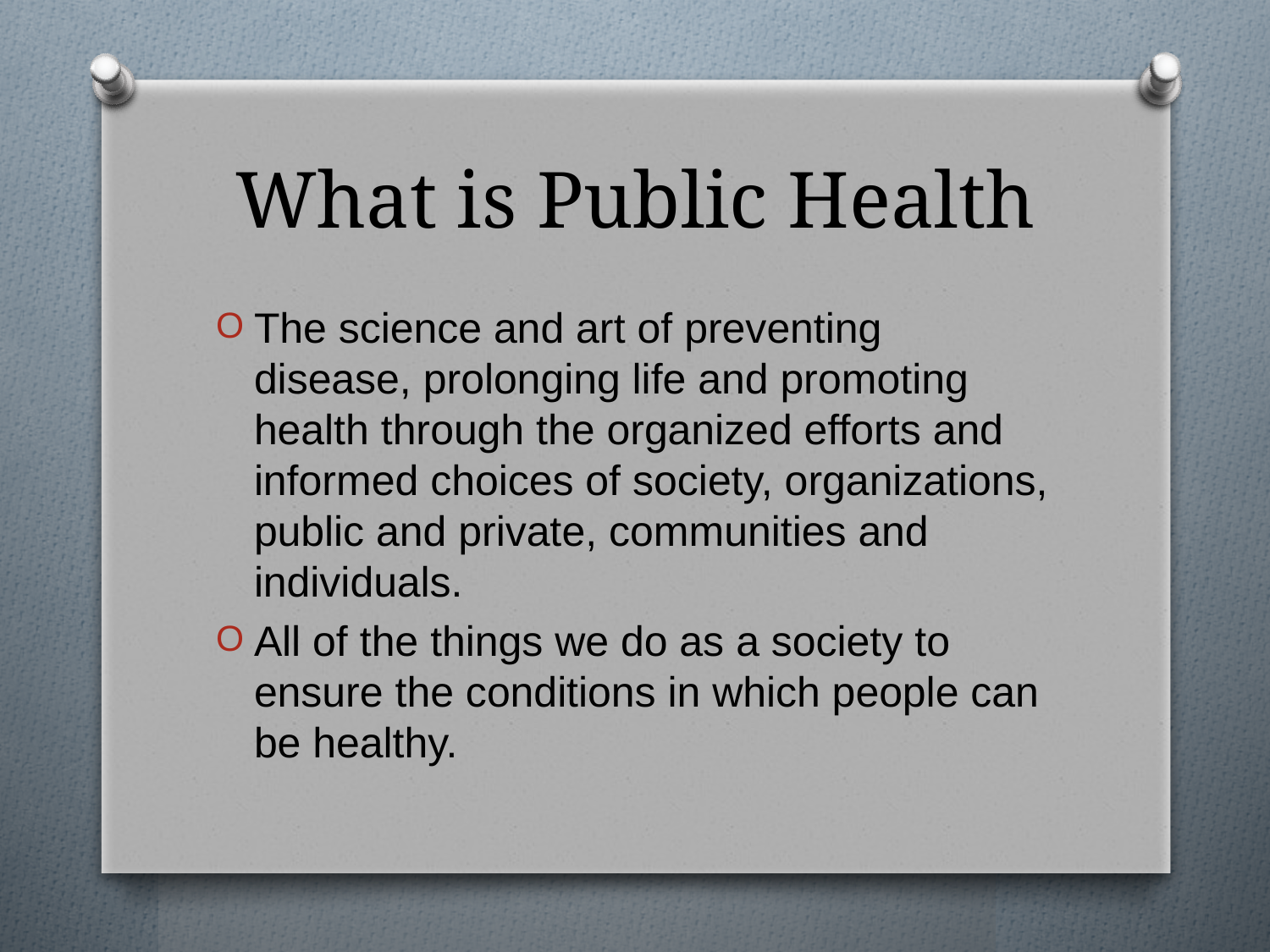

# What is Public Health
The science and art of preventing disease, prolonging life and promoting health through the organized efforts and informed choices of society, organizations, public and private, communities and individuals.
All of the things we do as a society to ensure the conditions in which people can be healthy.